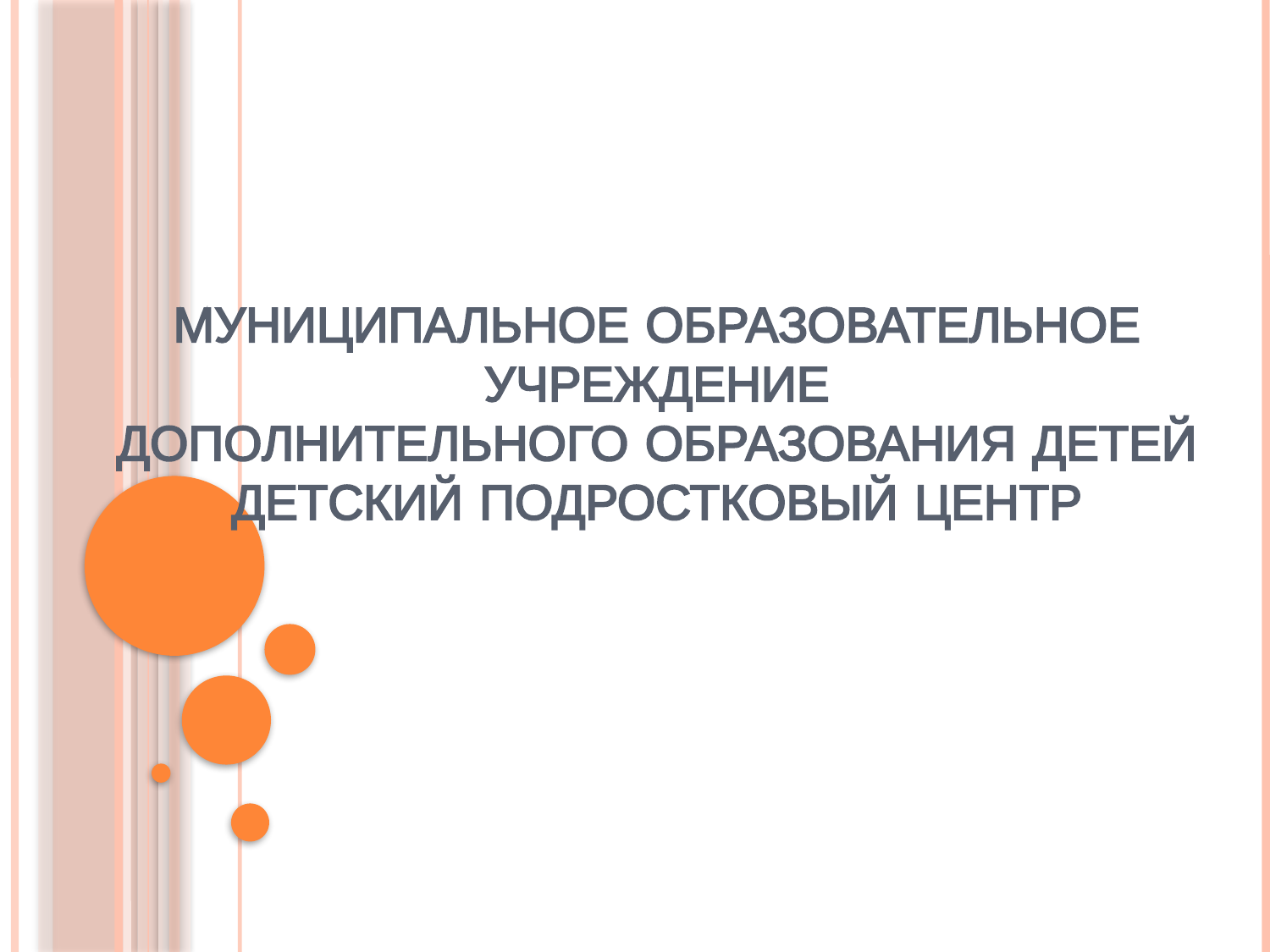

# Муниципальное образовательное учреждение дополнительного образования детей Детский подростковый центр